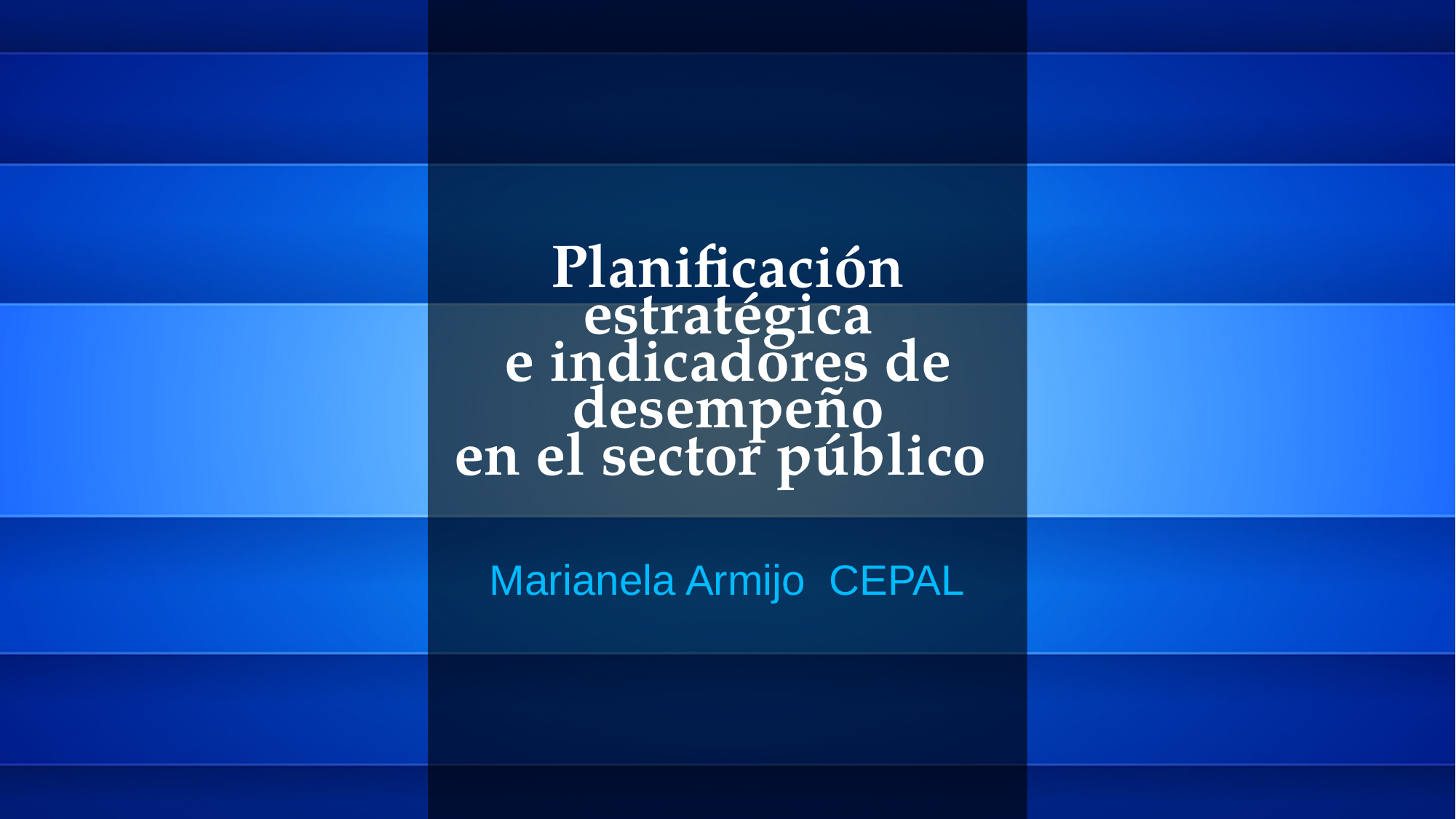

# Planificación estratégica e indicadores de desempeño en el sector público
Marianela Armijo  CEPAL